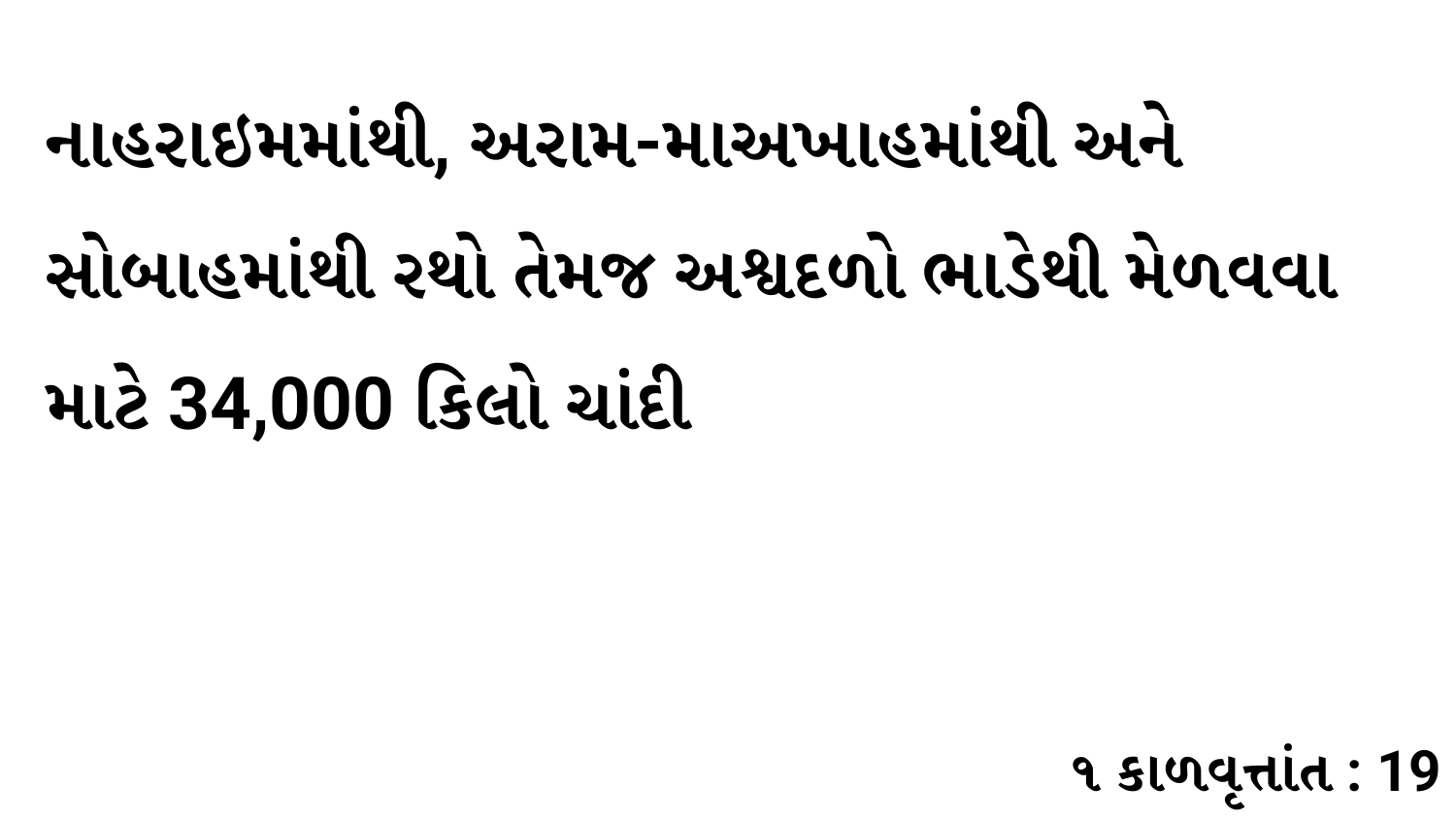

નાહરાઇમમાંથી, અરામ-માઅખાહમાંથી અને સોબાહમાંથી રથો તેમજ અશ્વદળો ભાડેથી મેળવવા માટે 34,000 કિલો ચાંદી
૧ કાળવૃત્તાંત : 19